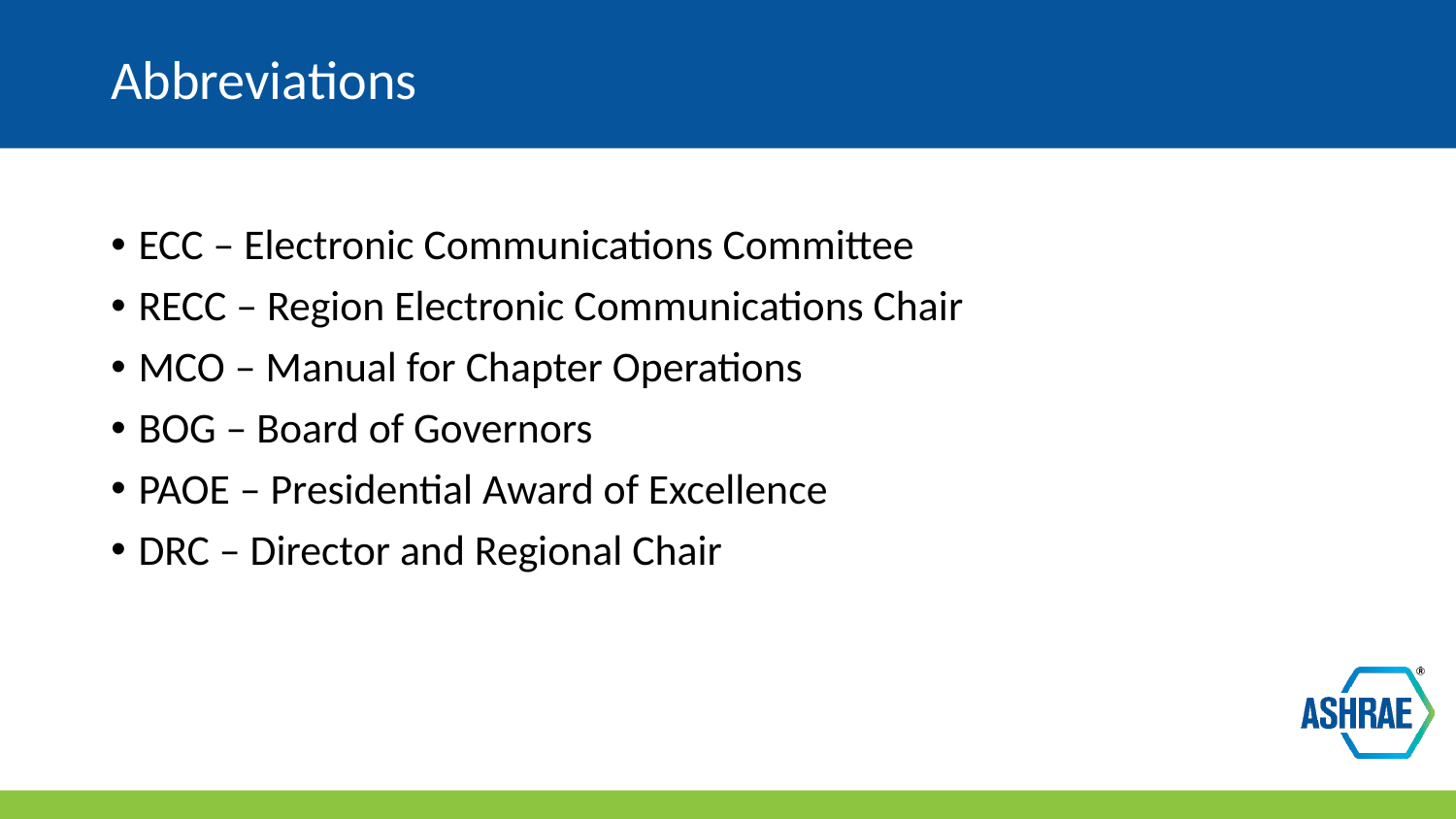

# Abbreviations
ECC – Electronic Communications Committee
RECC – Region Electronic Communications Chair
MCO – Manual for Chapter Operations
BOG – Board of Governors
PAOE – Presidential Award of Excellence
DRC – Director and Regional Chair